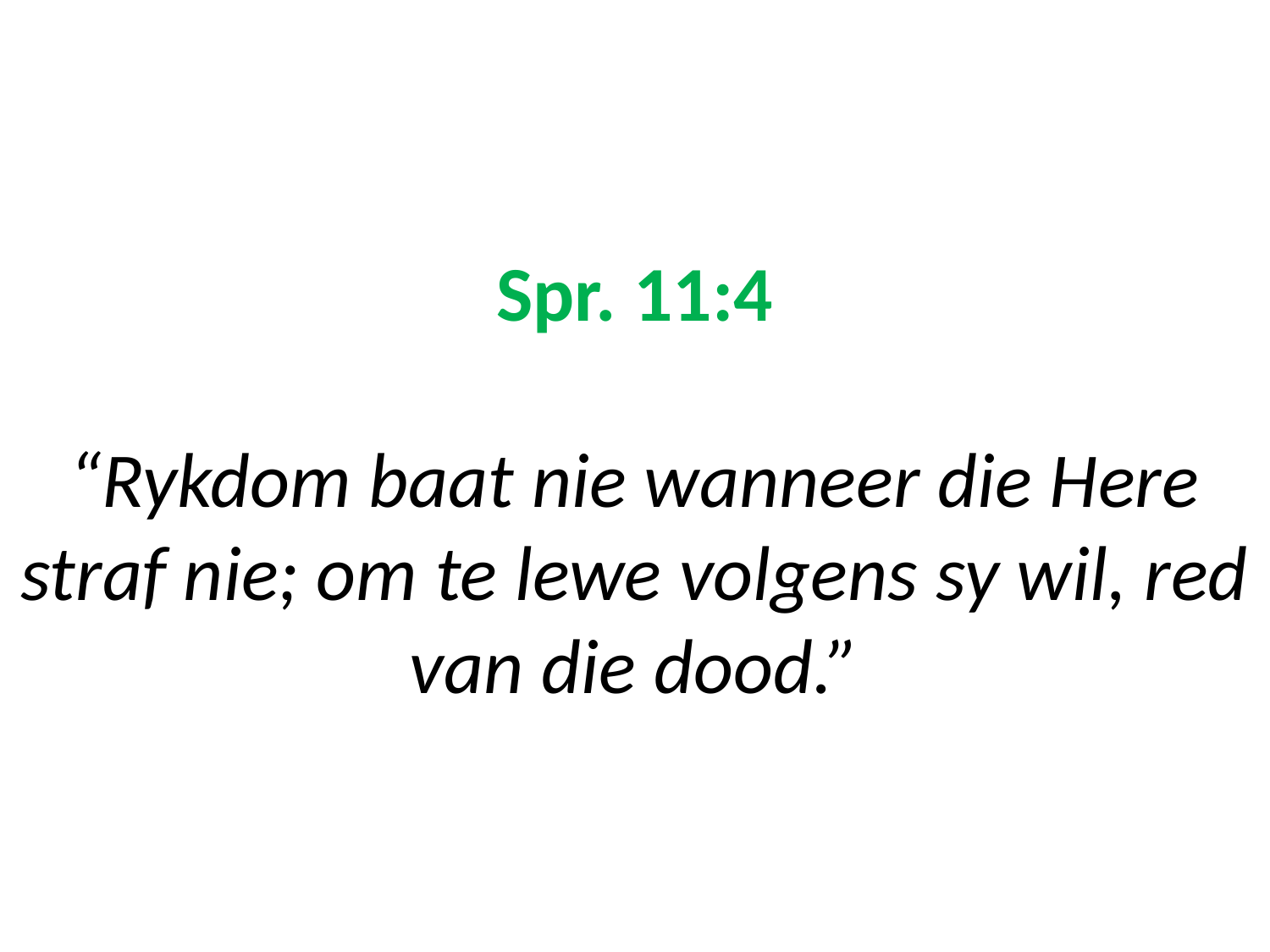

# Spr. 11:4 “Rykdom baat nie wanneer die Here straf nie; om te lewe volgens sy wil, red van die dood.”